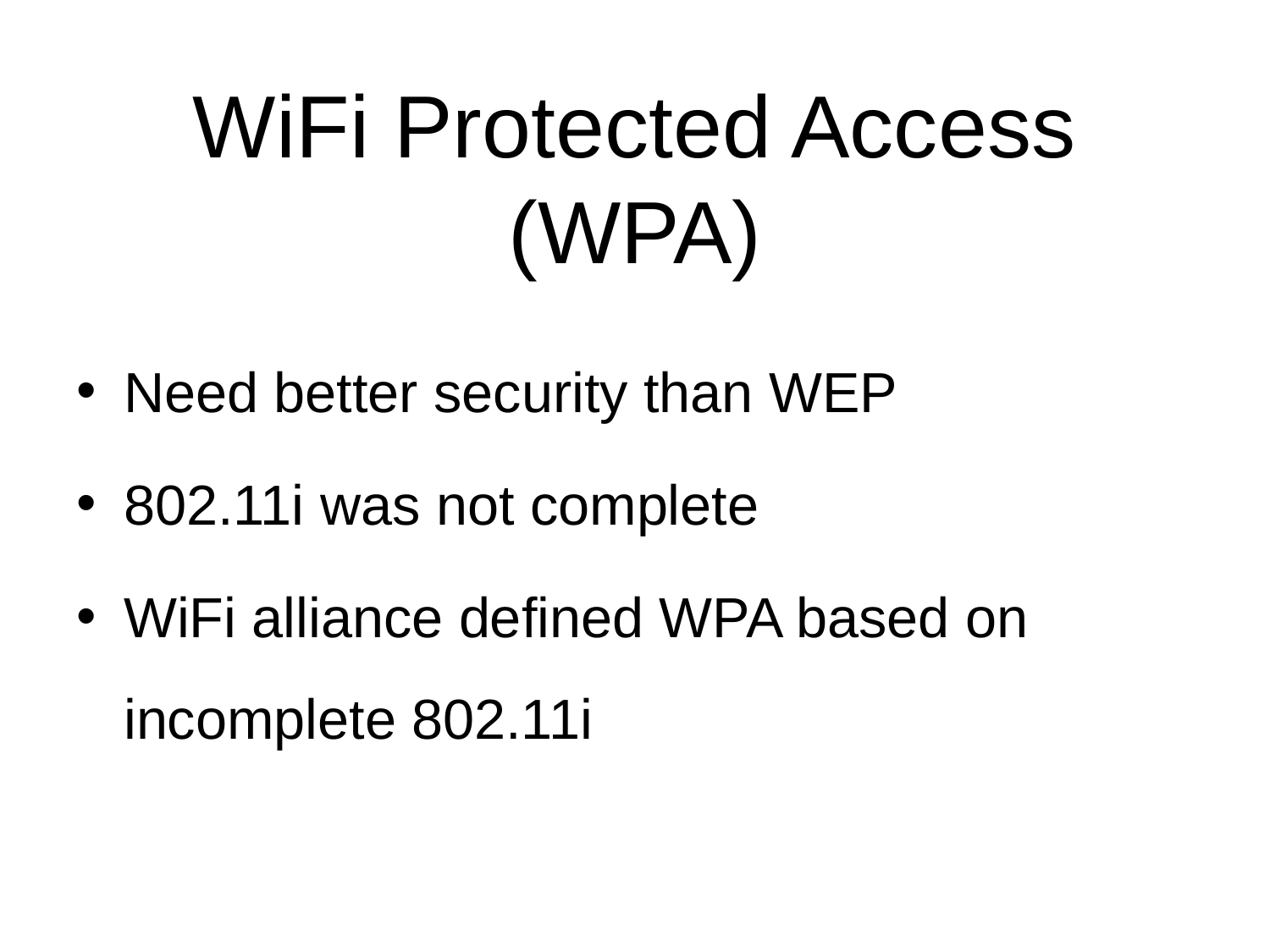

# WiFi Protected Access (WPA)
Need better security than WEP
802.11i was not complete
WiFi alliance defined WPA based on incomplete 802.11i